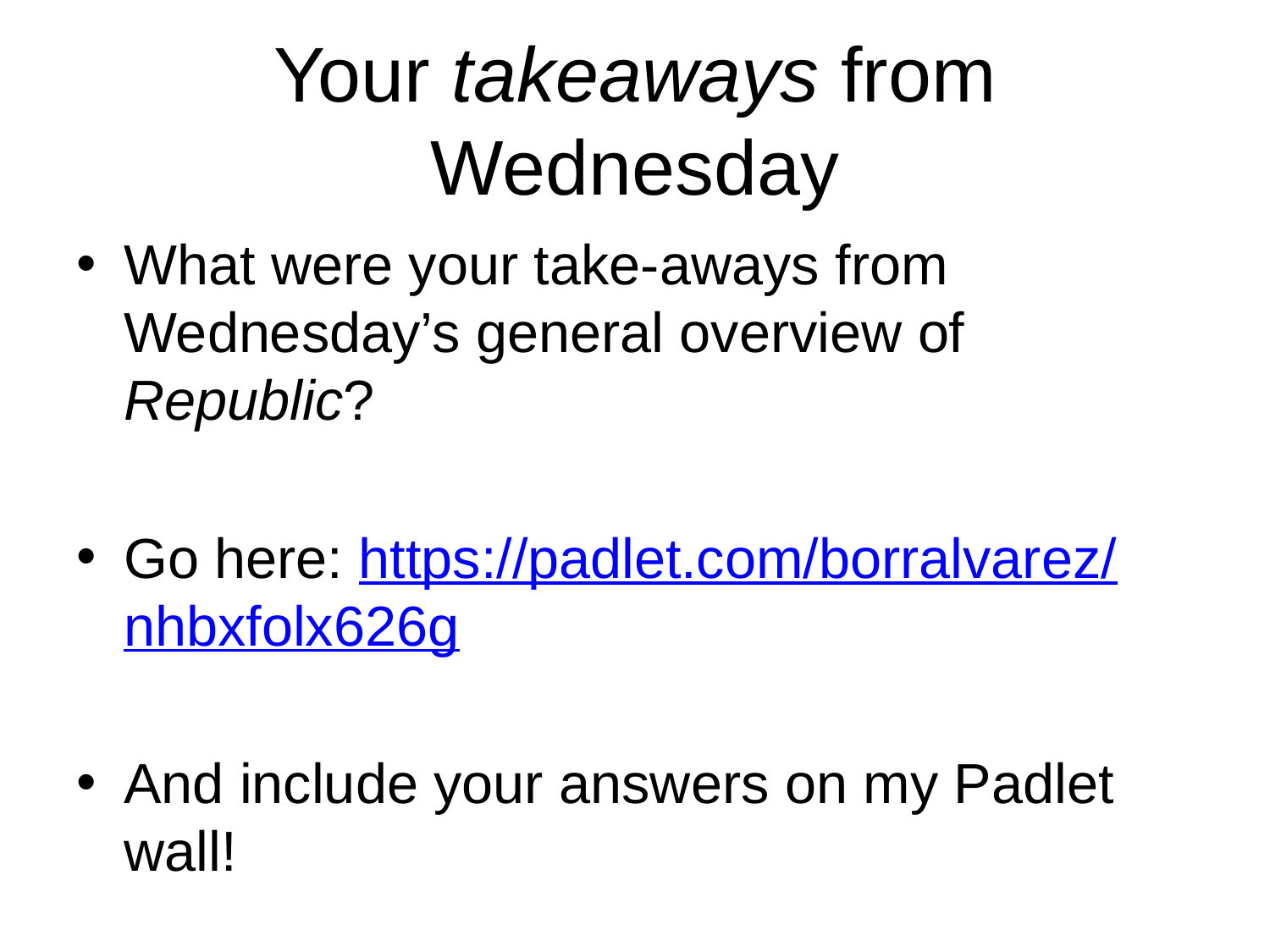

# Your takeaways from Wednesday
What were your take-aways from Wednesday’s general overview of Republic?

Go here: https://padlet.com/borralvarez/nhbxfolx626g

And include your answers on my Padlet wall!